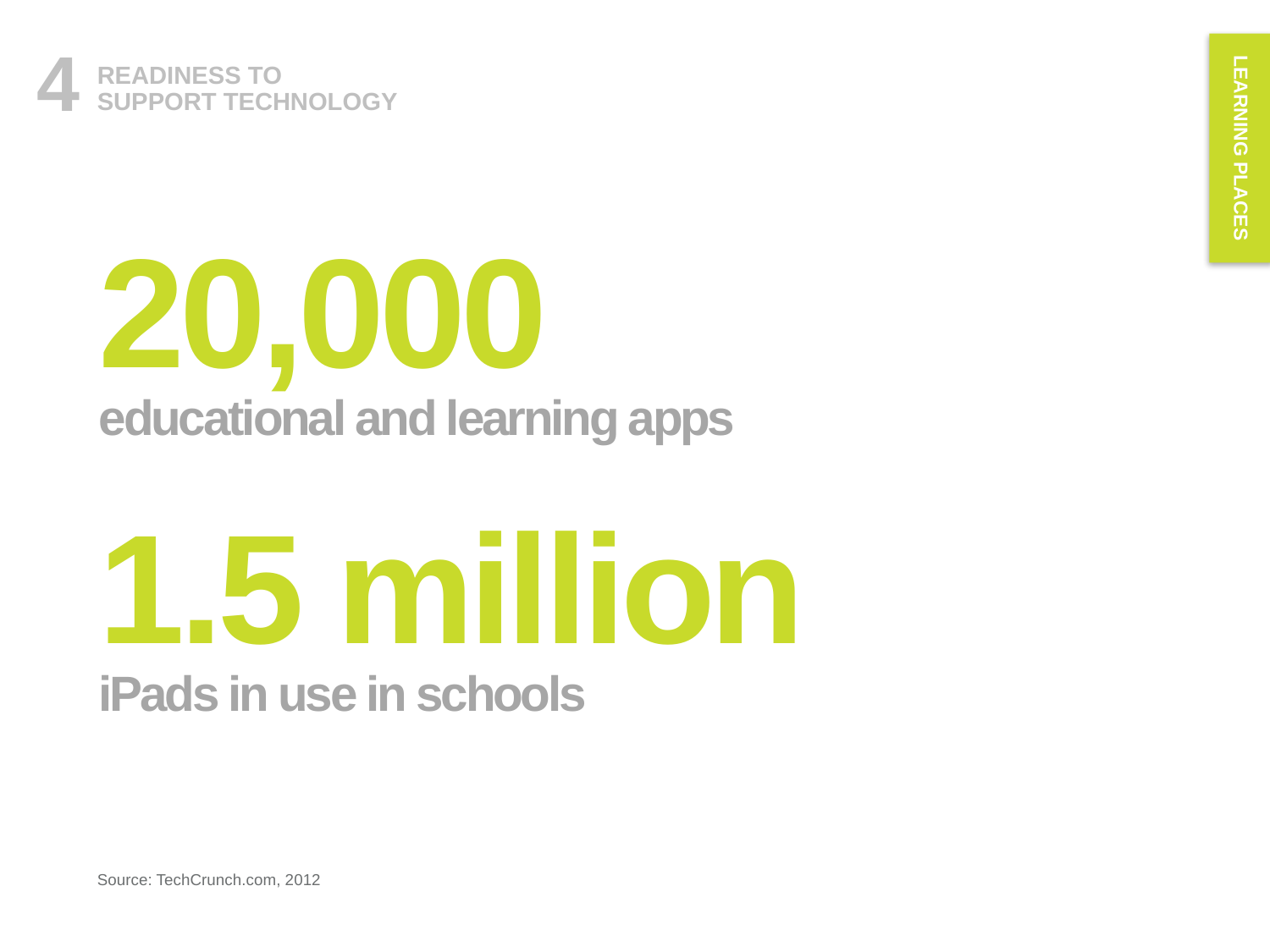

LEARNING PLACES
4
READINESS TO
SUPPORT TECHNOLOGY
20,000
educational and learning apps
1.5 million
iPads in use in schools
Source: TechCrunch.com, 2012